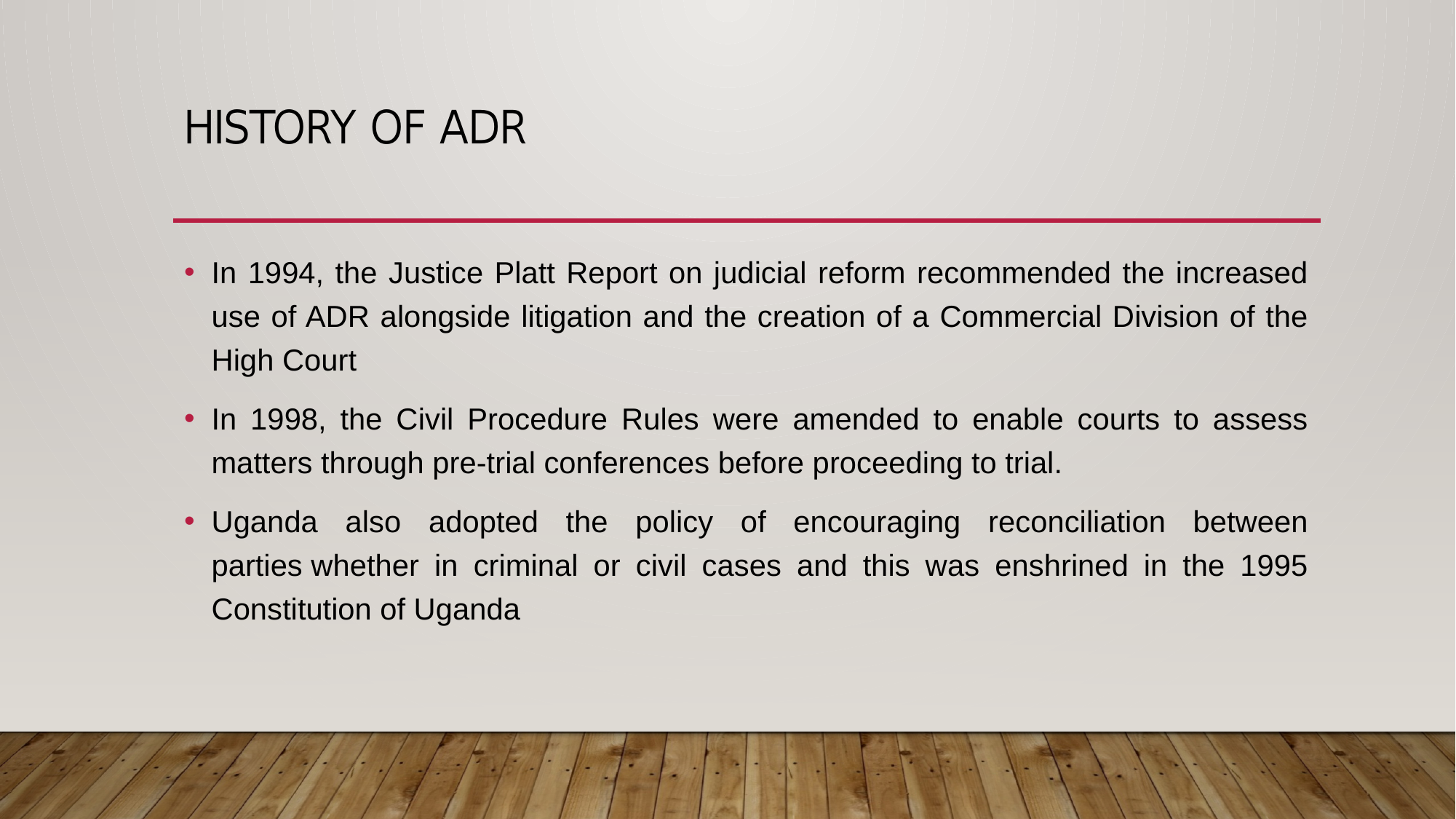

# HISTORY OF ADR
In 1994, the Justice Platt Report on judicial reform recommended the increased use of ADR alongside litigation and the creation of a Commercial Division of the High Court
In 1998, the Civil Procedure Rules were amended to enable courts to assess matters through pre-trial conferences before proceeding to trial.
Uganda also adopted the policy of encouraging reconciliation between parties whether in criminal or civil cases and this was enshrined in the 1995 Constitution of Uganda